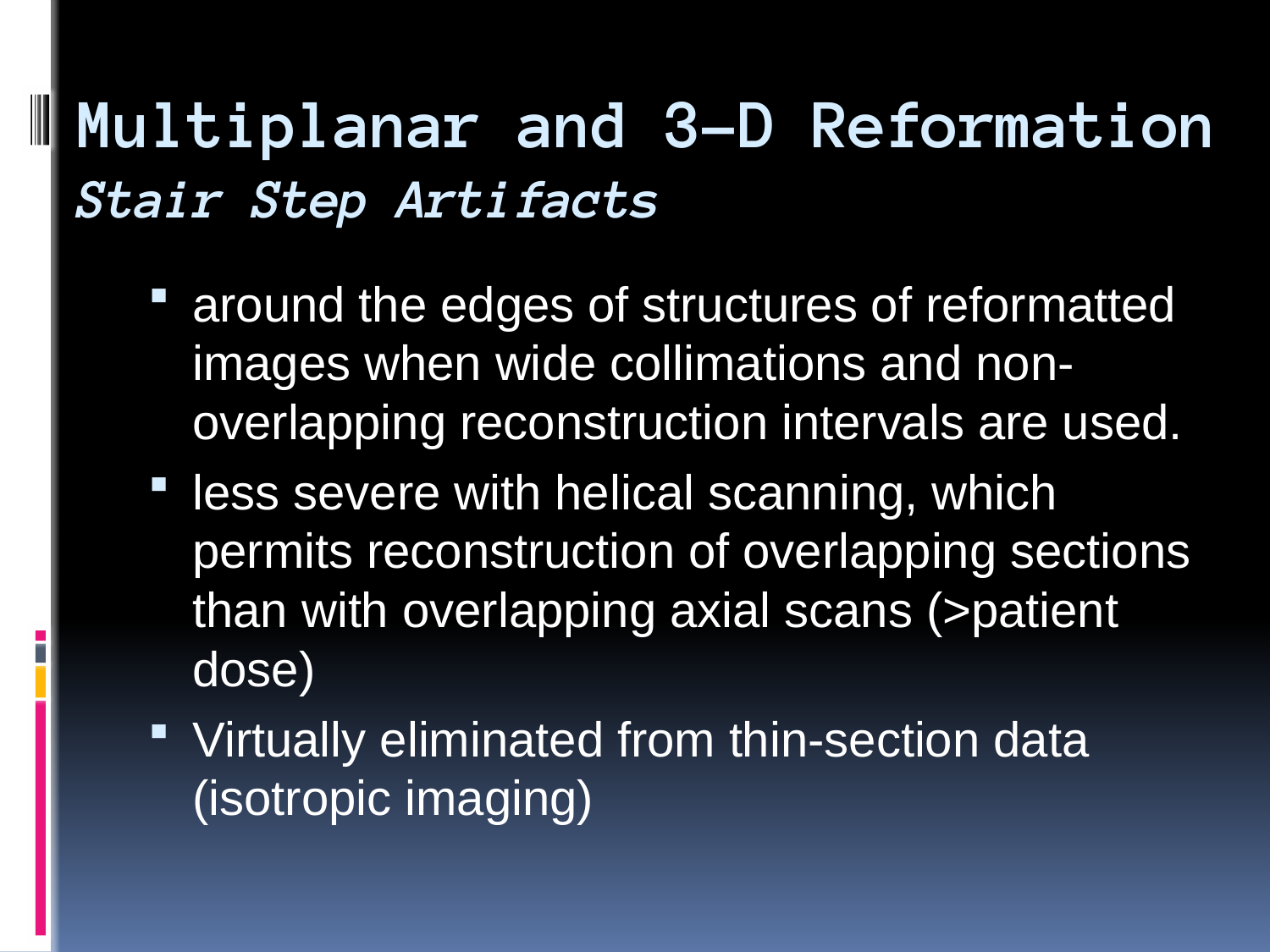

# Multiplanar and 3-D Reformation Stair Step Artifacts
around the edges of structures of reformatted images when wide collimations and non-overlapping reconstruction intervals are used.
less severe with helical scanning, which permits reconstruction of overlapping sections than with overlapping axial scans (>patient dose)
Virtually eliminated from thin-section data (isotropic imaging)